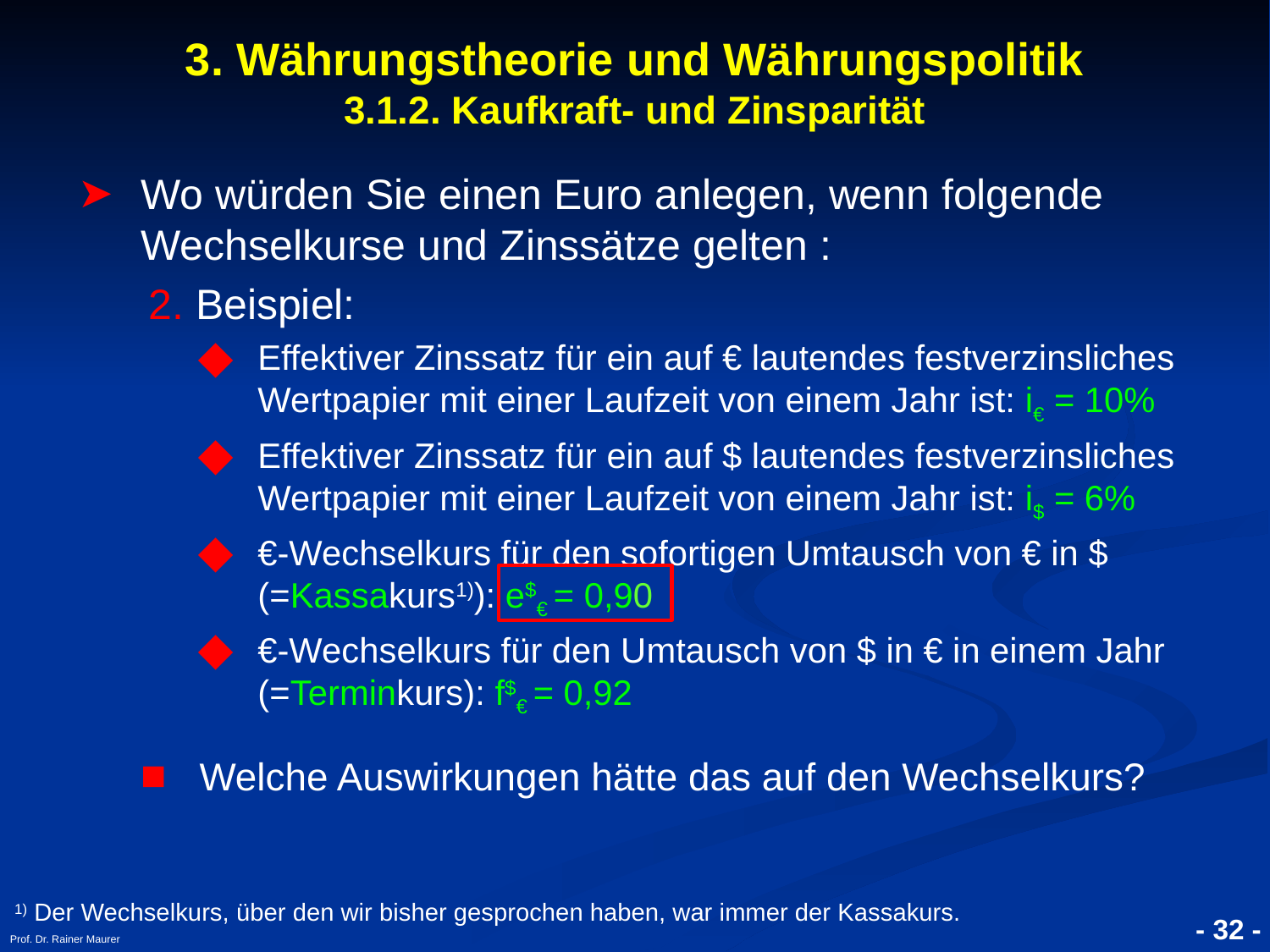

- 32 -
Prof. Dr. Rainer Maurer
3. Währungstheorie und Währungspolitik
3.1.2. Kaufkraft- und Zinsparität
Wo würden Sie einen Euro anlegen, wenn folgende Wechselkurse und Zinssätze gelten :
      2. Beispiel:
Effektiver Zinssatz für ein auf € lautendes festverzinsliches Wertpapier mit einer Laufzeit von einem Jahr ist: i€ = 10%
Effektiver Zinssatz für ein auf $ lautendes festverzinsliches Wertpapier mit einer Laufzeit von einem Jahr ist: i$ = 6%
€-Wechselkurs für den sofortigen Umtausch von € in $ (=Kassakurs1)): e$€ = 0,90
€-Wechselkurs für den Umtausch von $ in € in einem Jahr (=Terminkurs): f$€ = 0,92

Welche Auswirkungen hätte das auf den Wechselkurs?
1) Der Wechselkurs, über den wir bisher gesprochen haben, war immer der Kassakurs.